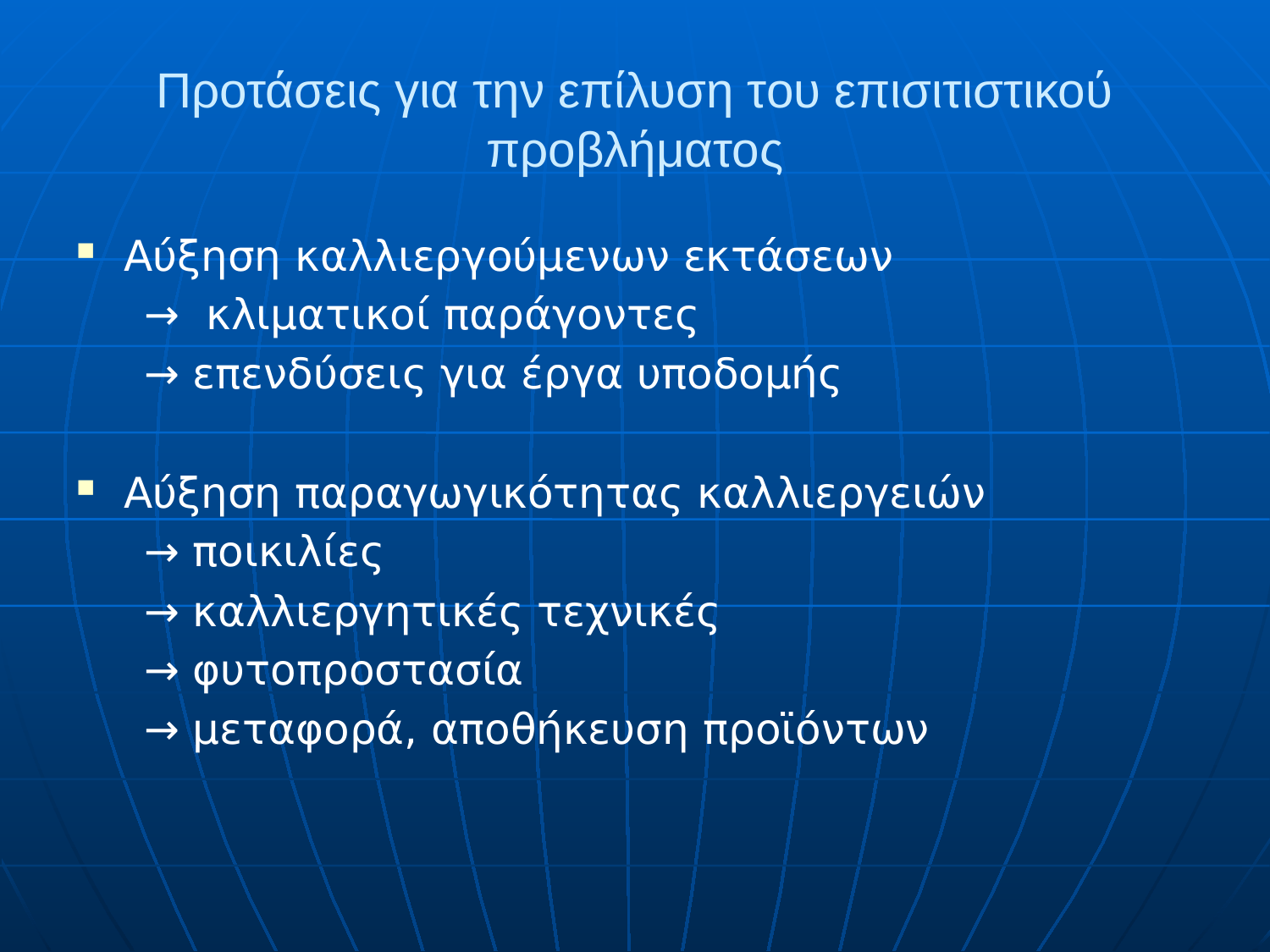

Προτάσεις για την επίλυση του επισιτιστικού προβλήματος
Αύξηση καλλιεργούμενων εκτάσεων
     →  κλιματικοί παράγοντες
     → επενδύσεις για έργα υποδομής

Αύξηση παραγωγικότητας καλλιεργειών
     → ποικιλίες
     → καλλιεργητικές τεχνικές
     → φυτοπροστασία
     → μεταφορά, αποθήκευση προϊόντων